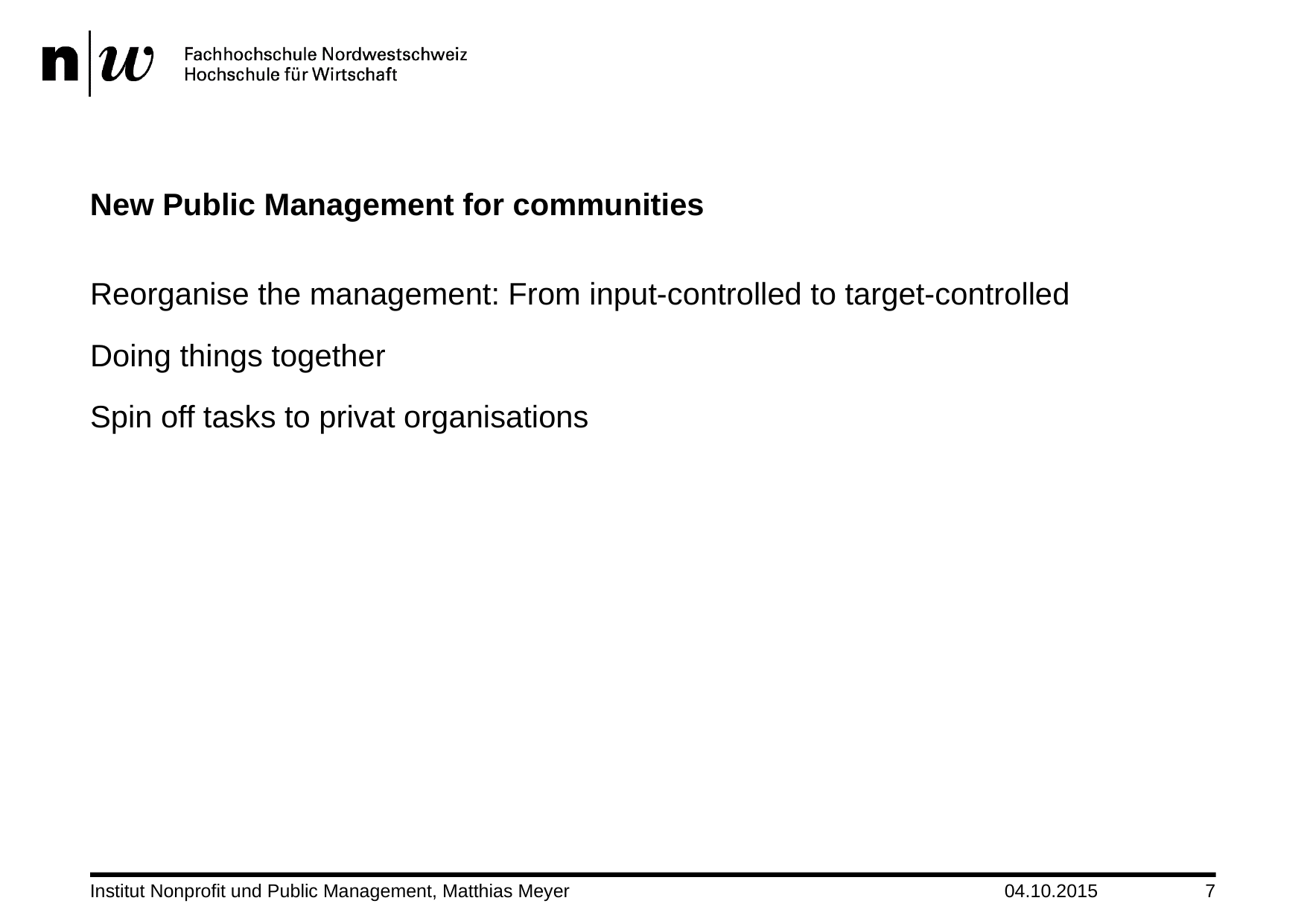

# New Public Management for communities
Reorganise the management: From input-controlled to target-controlled
Doing things together
Spin off tasks to privat organisations

Institut Nonprofit und Public Management, Matthias Meyer
04.10.2015
7